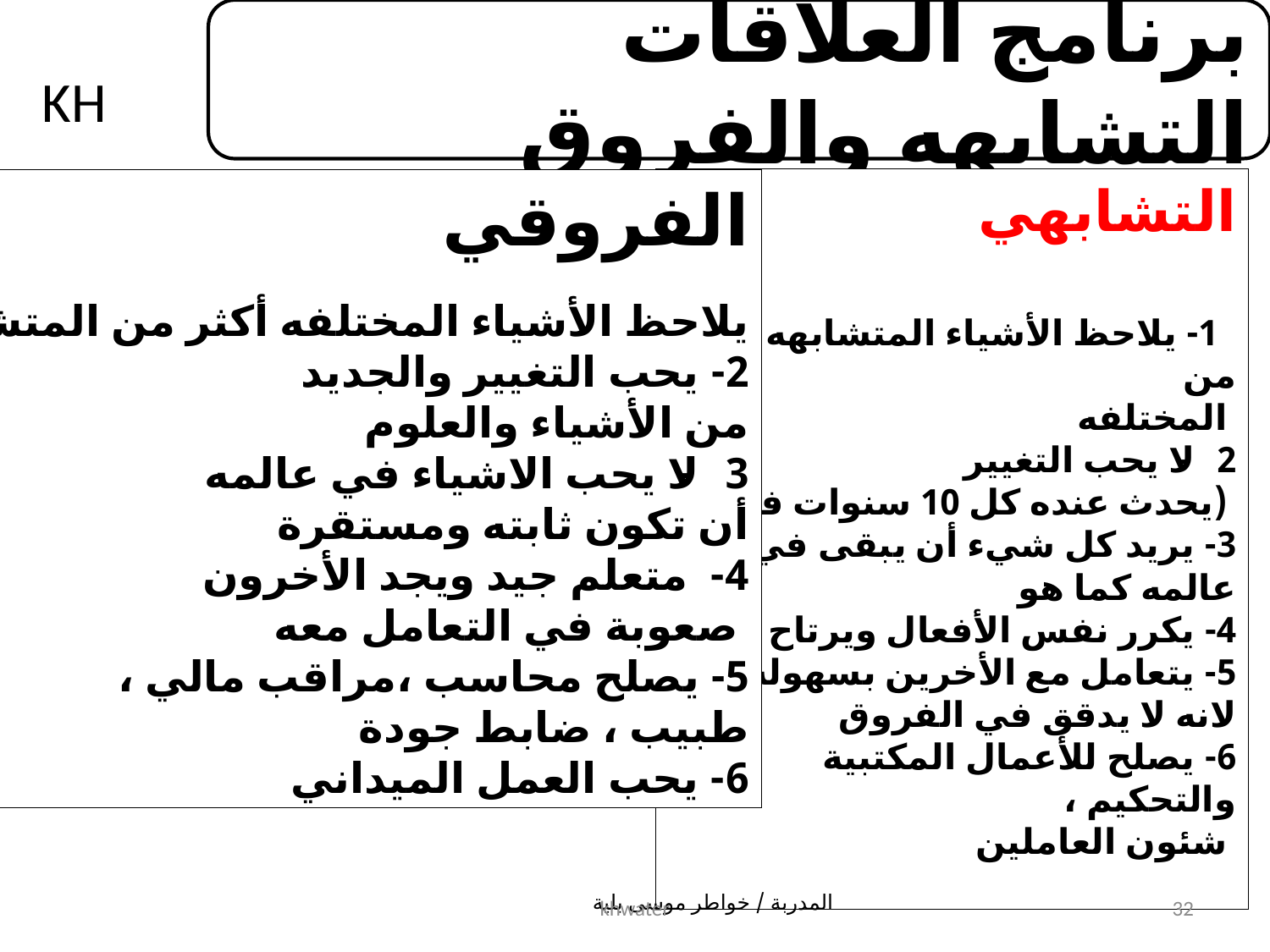

برنامج العلاقات  التشابهه والفروق
KH
الفروقي

يلاحظ الأشياء المختلفه أكثر من المتشابهه
2- يحب التغيير والجديد
من الأشياء والعلوم
3- لا يحب الاشياء في عالمه
أن تكون ثابته ومستقرة
4-  متعلم جيد ويجد الأخرون
 صعوبة في التعامل معه
5- يصلح محاسب ،مراقب مالي ،
طبيب ، ضابط جودة
6- يحب العمل الميداني
التشابهي

  1- يلاحظ الأشياء المتشابهه أكثر من
 المختلفه
2- لا يحب التغيير
 (يحدث عنده كل 10 سنوات فأكثر)
3- يريد كل شيء أن يبقى في عالمه كما هو
4- يكرر نفس الأفعال ويرتاح لذلك
5- يتعامل مع الأخرين بسهوله
لانه لا يدقق في الفروق
6- يصلح للأعمال المكتبية والتحكيم ،
 شئون العاملين

khwater
32
المدربة / خواطر موسى بلية